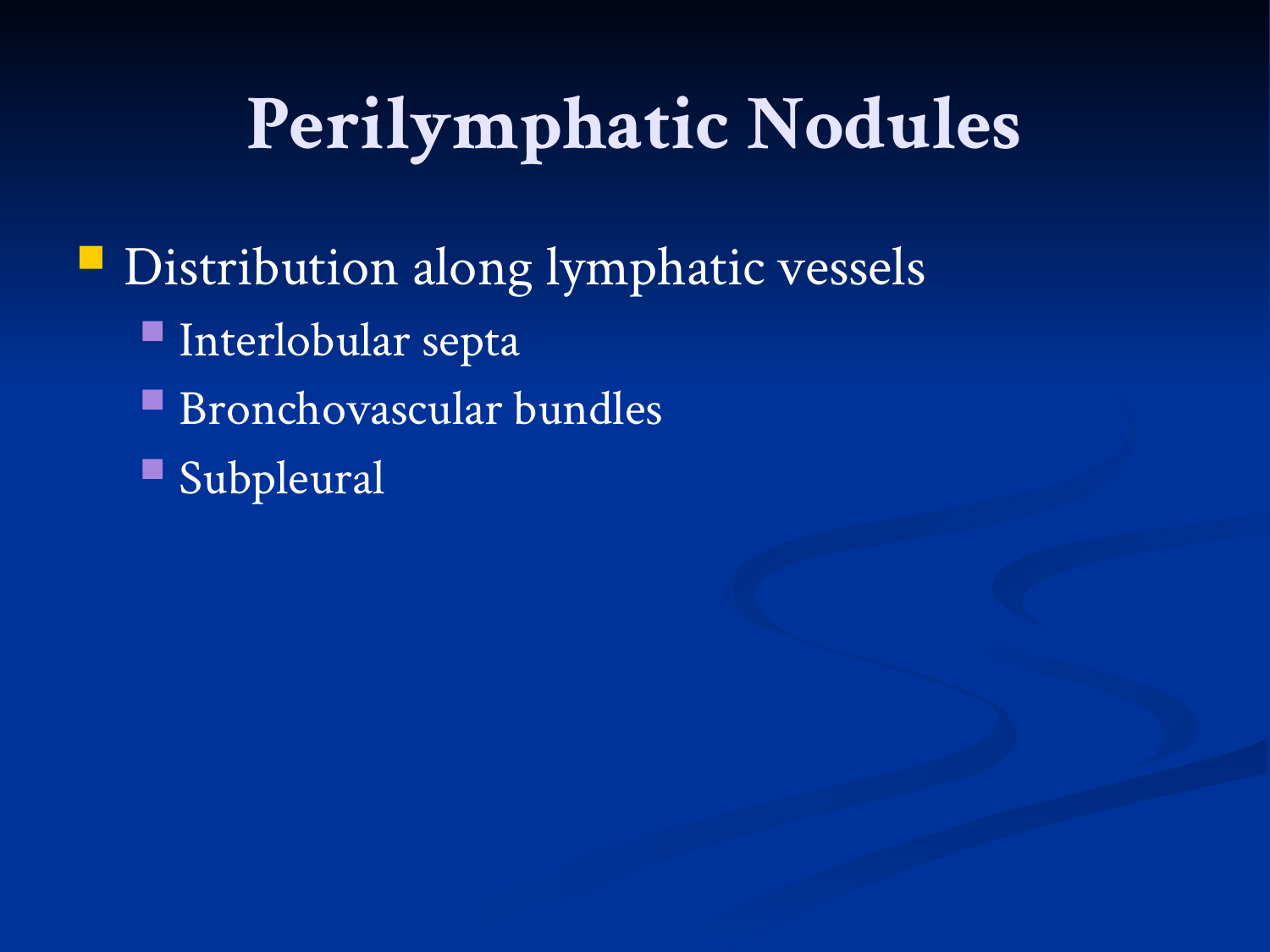

# Perilymphatic Nodules
Distribution along lymphatic vessels
Interlobular septa
Bronchovascular bundles
Subpleural